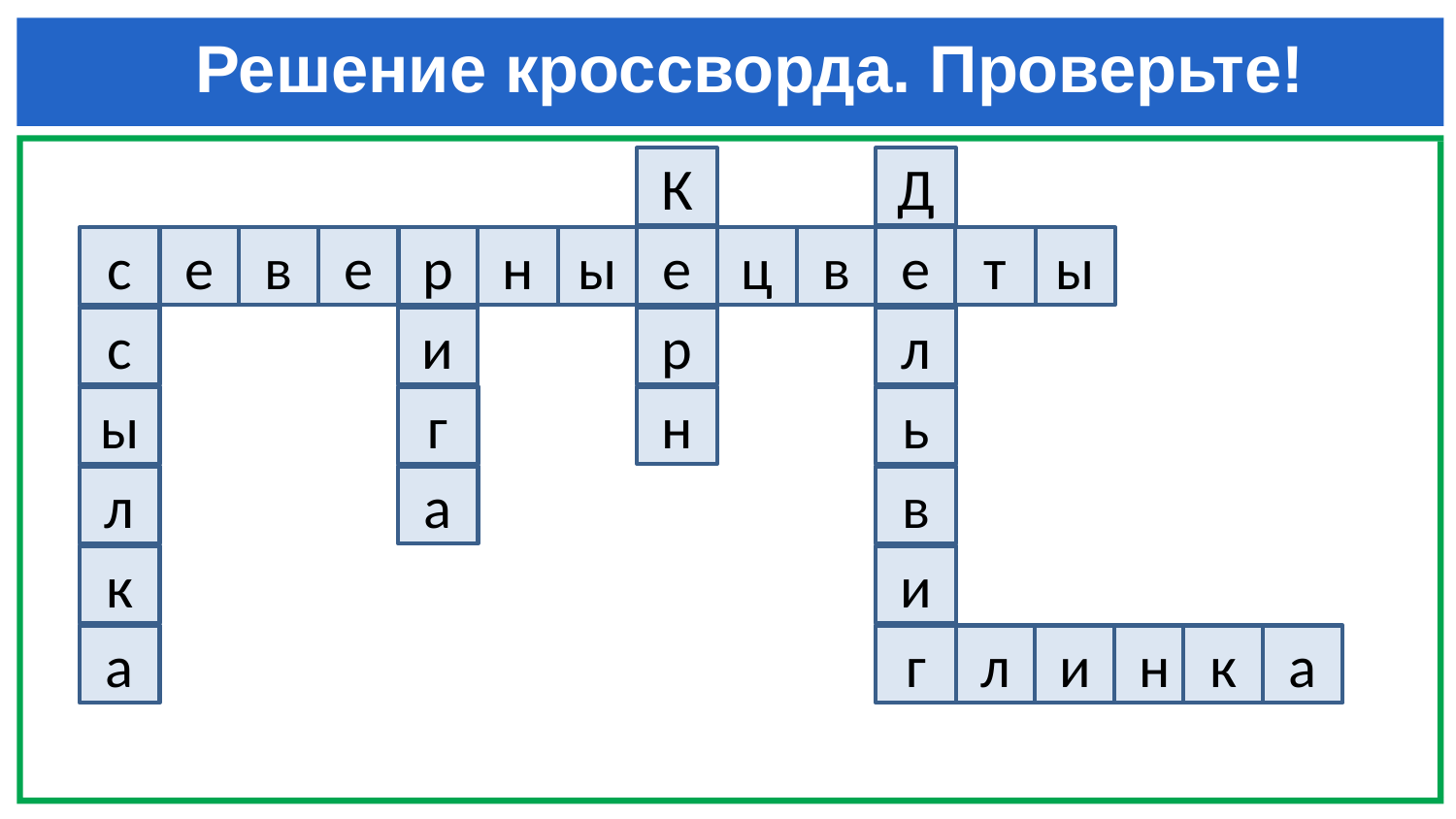

# Решение кроссворда. Проверьте!

К
Д
с
е
в
е
р
н
ы
е
ц
в
е
т
ы
с
и
р
л
ы
г
н
ь
л
а
в
к
и
а
г
л
и
н
к
а